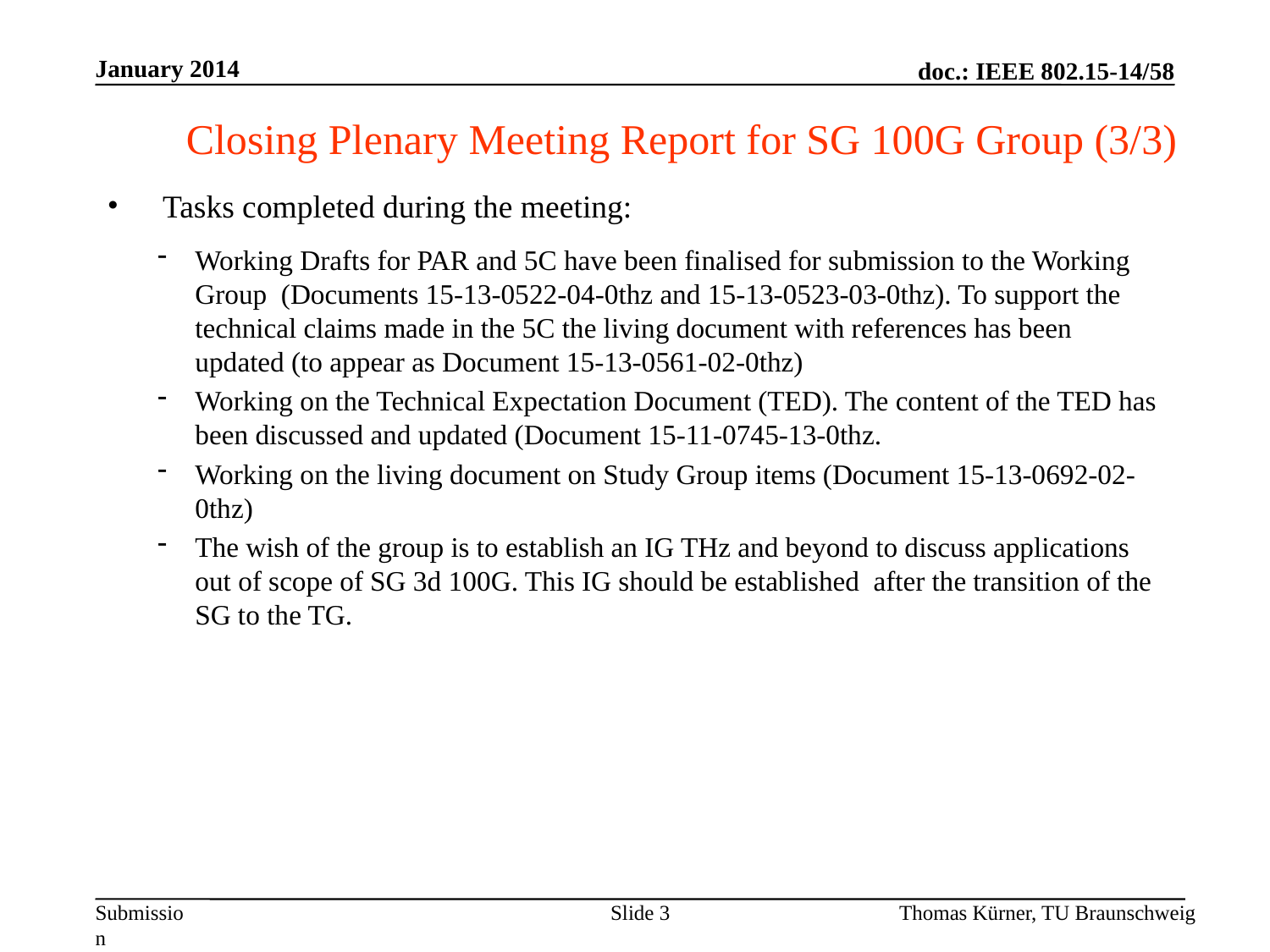

January 2014
Closing Plenary Meeting Report for SG 100G Group (3/3)
 Tasks completed during the meeting:

Working Drafts for PAR and 5C have been finalised for submission to the Working Group  (Documents 15-13-0522-04-0thz and 15-13-0523-03-0thz). To support the technical claims made in the 5C the living document with references has been updated (to appear as Document 15-13-0561-02-0thz)
Working on the Technical Expectation Document (TED). The content of the TED has been discussed and updated (Document 15-11-0745-13-0thz.
Working on the living document on Study Group items (Document 15-13-0692-02-0thz)
The wish of the group is to establish an IG THz and beyond to discuss applications out of scope of SG 3d 100G. This IG should be established  after the transition of the SG to the TG.

Slide 3
Thomas Kürner, TU Braunschweig